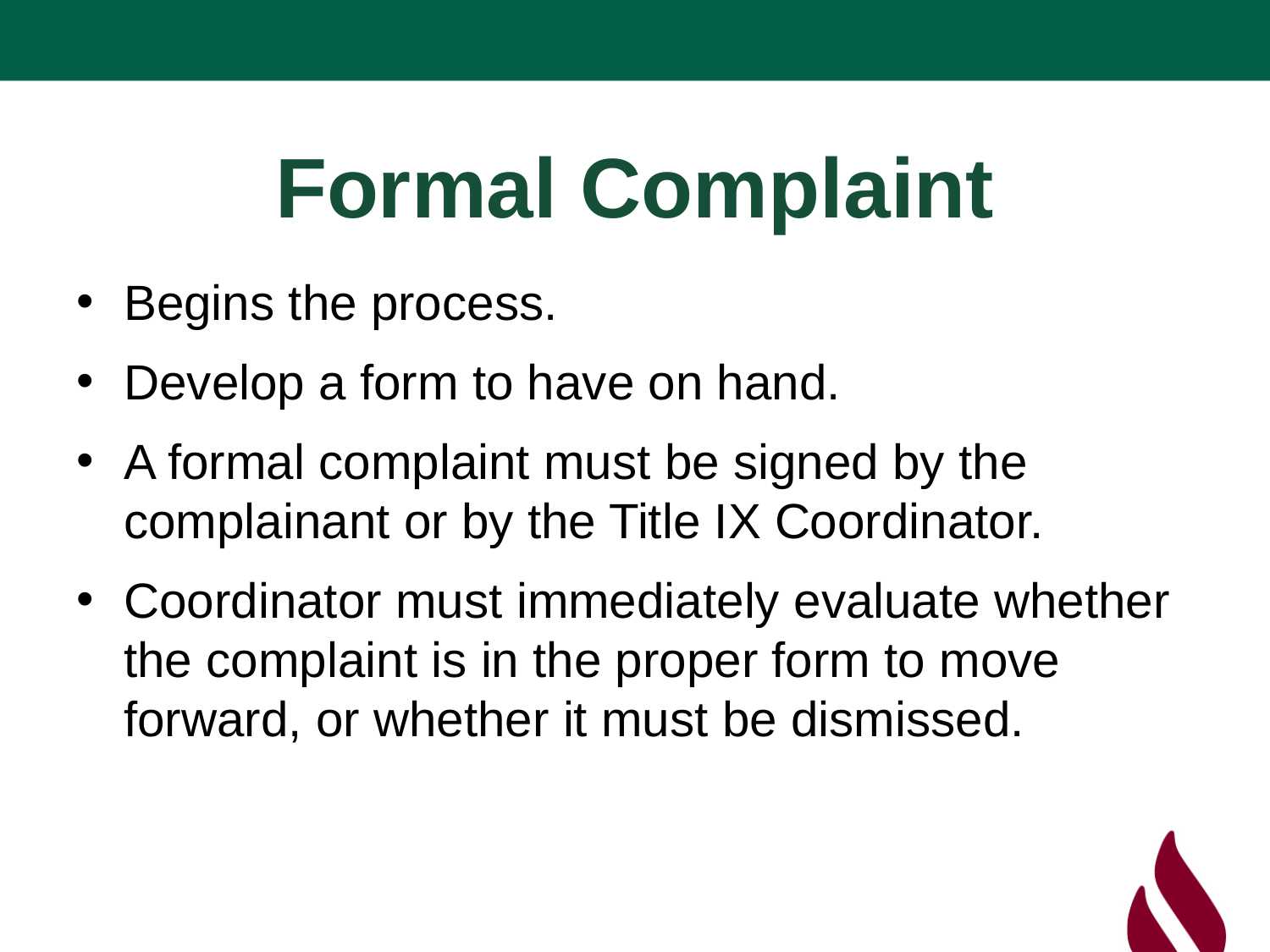

# Formal Complaint
Begins the process.
Develop a form to have on hand.
A formal complaint must be signed by the complainant or by the Title IX Coordinator.
Coordinator must immediately evaluate whether the complaint is in the proper form to move forward, or whether it must be dismissed.